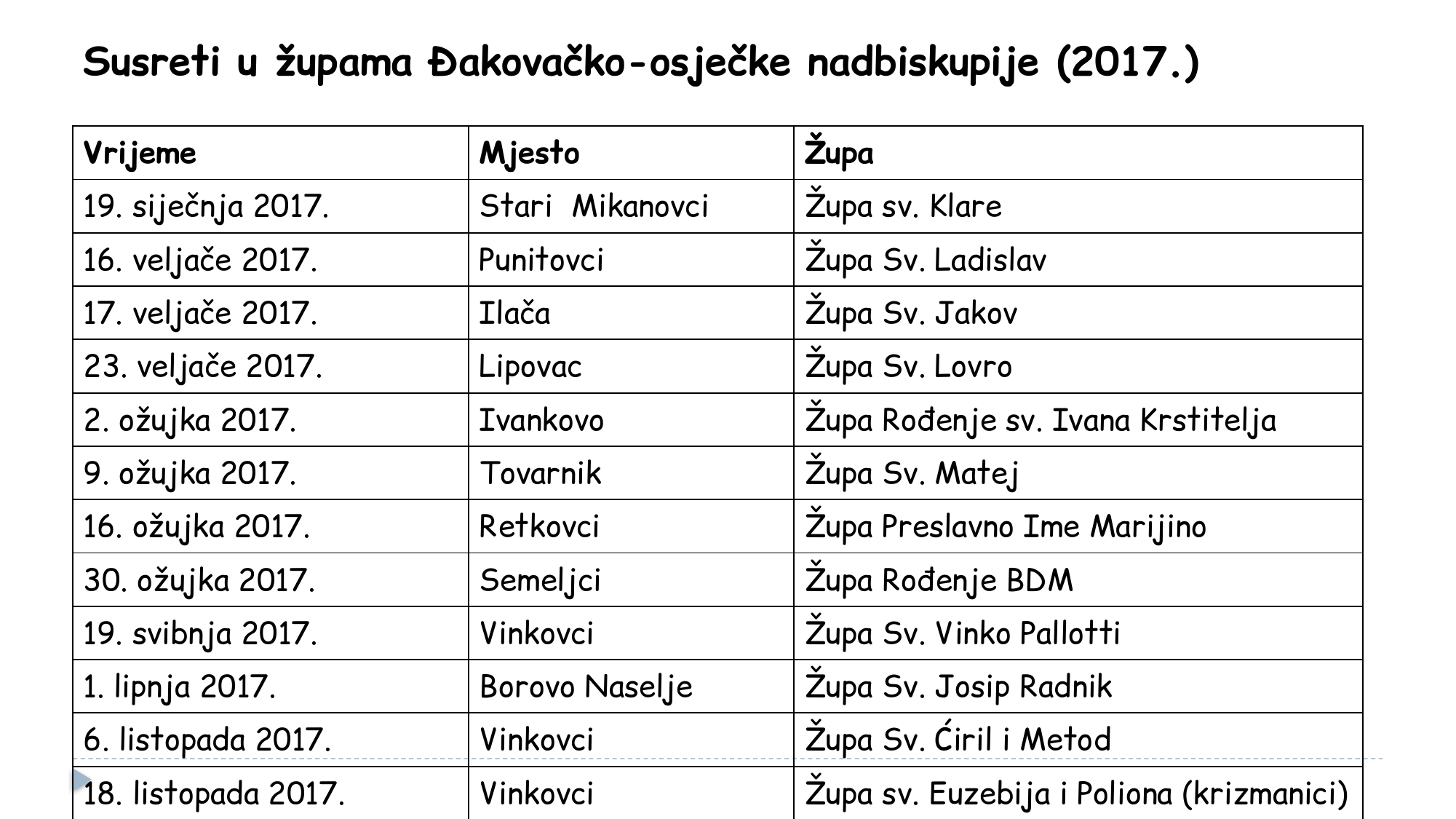

Susreti u župama Đakovačko-osječke nadbiskupije (2017.)

| Vrijeme | Mjesto | Župa |
| --- | --- | --- |
| 19. siječnja 2017. | Stari Mikanovci | Župa sv. Klare |
| 16. veljače 2017. | Punitovci | Župa Sv. Ladislav |
| 17. veljače 2017. | Ilača | Župa Sv. Jakov |
| 23. veljače 2017. | Lipovac | Župa Sv. Lovro |
| 2. ožujka 2017. | Ivankovo | Župa Rođenje sv. Ivana Krstitelja |
| 9. ožujka 2017. | Tovarnik | Župa Sv. Matej |
| 16. ožujka 2017. | Retkovci | Župa Preslavno Ime Marijino |
| 30. ožujka 2017. | Semeljci | Župa Rođenje BDM |
| 19. svibnja 2017. | Vinkovci | Župa Sv. Vinko Pallotti |
| 1. lipnja 2017. | Borovo Naselje | Župa Sv. Josip Radnik |
| 6. listopada 2017. | Vinkovci | Župa Sv. Ćiril i Metod |
| 18. listopada 2017. | Vinkovci | Župa sv. Euzebija i Poliona (krizmanici) |
| 20. listopada 2017. | Komletinci | Župa Bezgrešnog Začeća BDM |